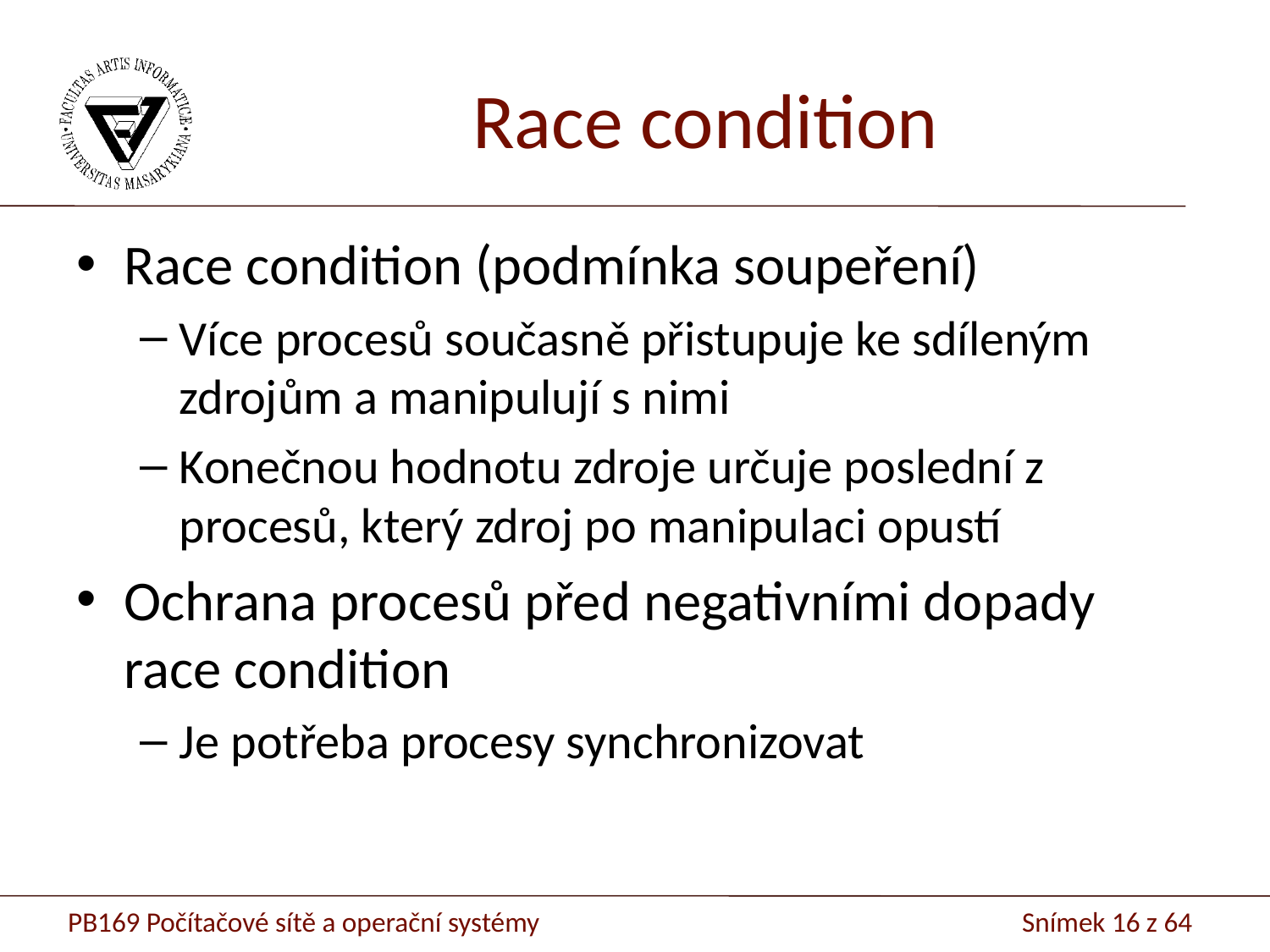

# Race condition
Race condition (podmínka soupeření)
Více procesů současně přistupuje ke sdíleným zdrojům a manipulují s nimi
Konečnou hodnotu zdroje určuje poslední z procesů, který zdroj po manipulaci opustí
Ochrana procesů před negativními dopady race condition
Je potřeba procesy synchronizovat